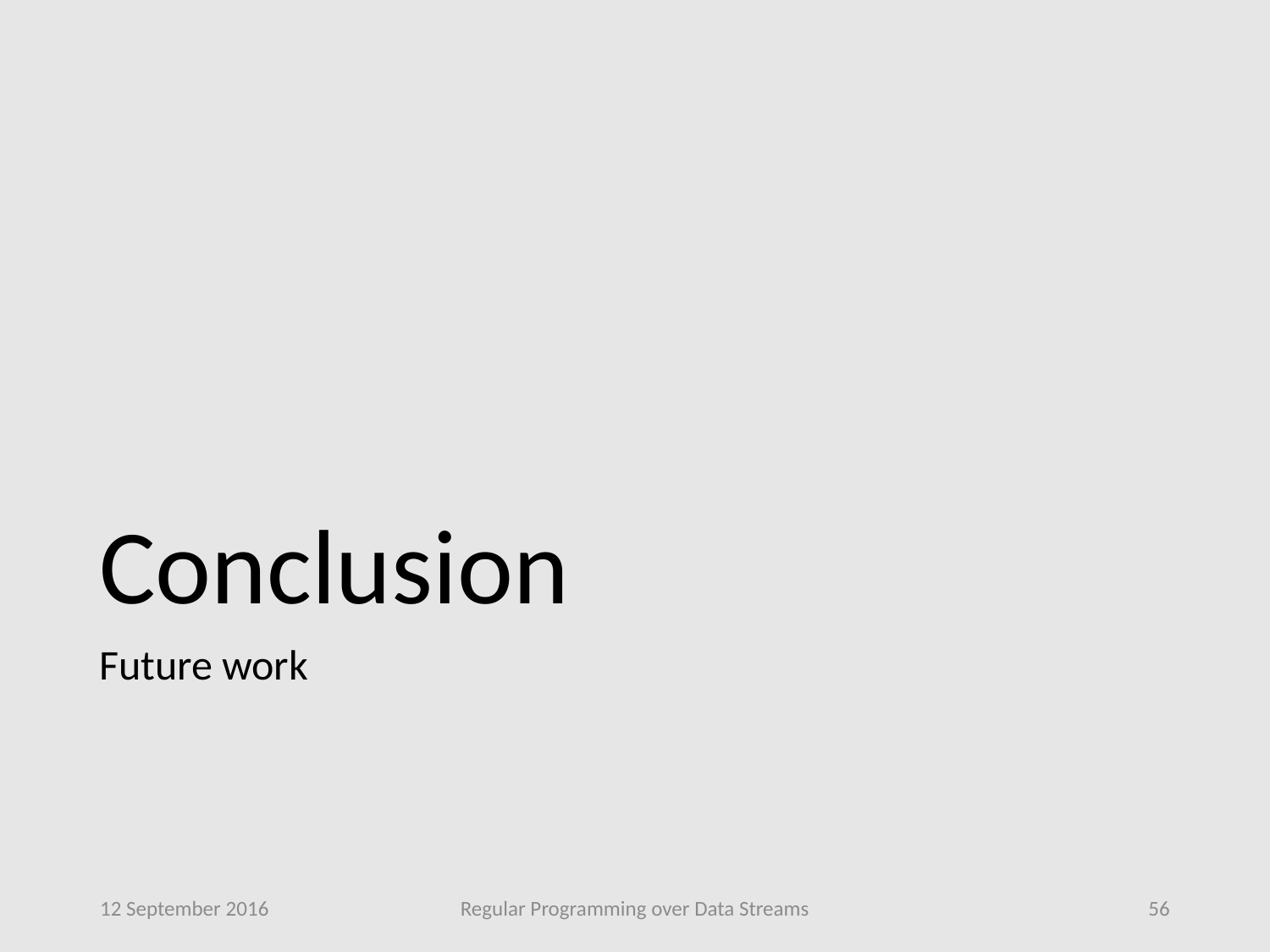

# Conclusion
Future work
12 September 2016
Regular Programming over Data Streams
56